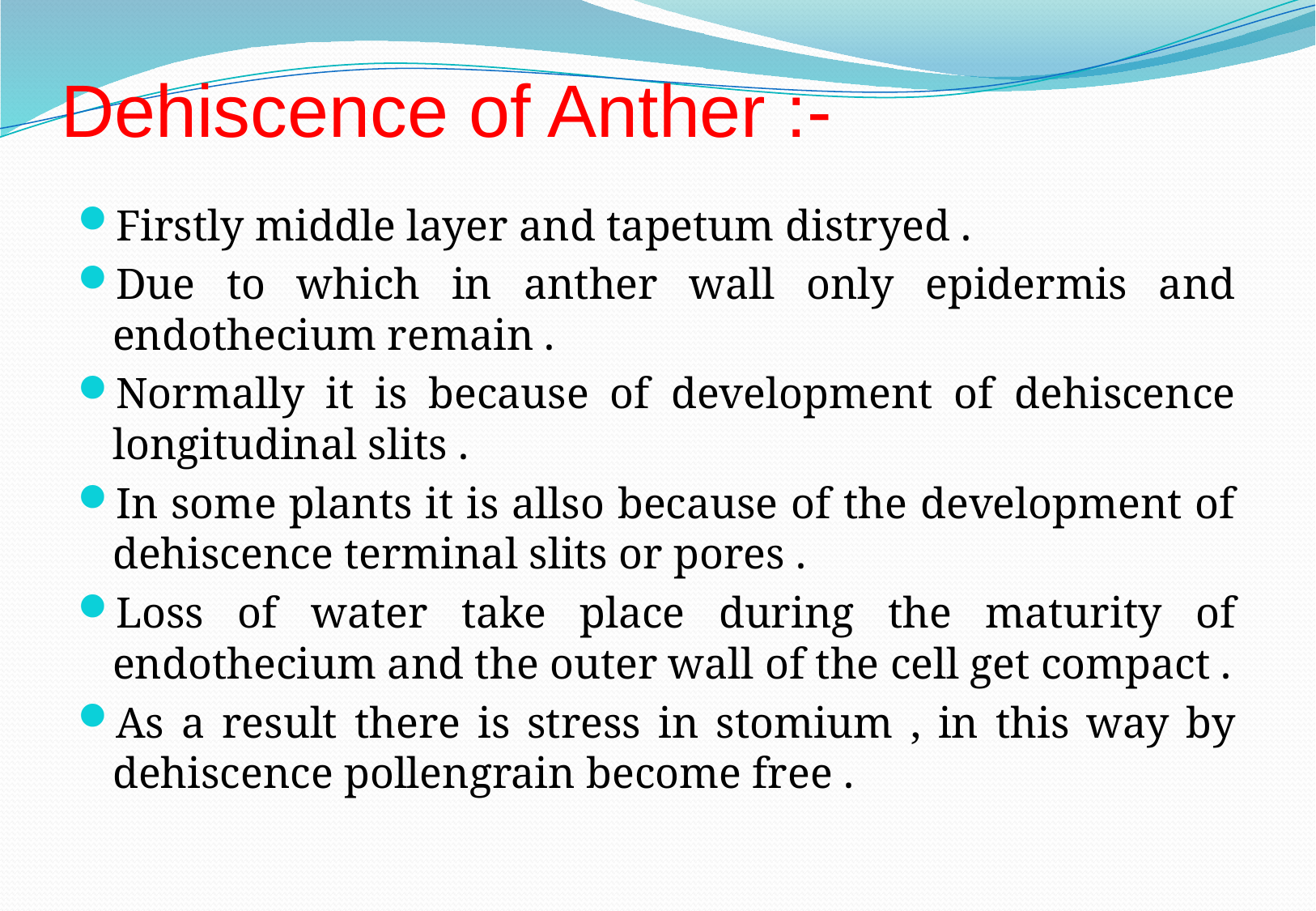

# Dehiscence of Anther :-
Firstly middle layer and tapetum distryed .
Due to which in anther wall only epidermis and endothecium remain .
Normally it is because of development of dehiscence longitudinal slits .
In some plants it is allso because of the development of dehiscence terminal slits or pores .
Loss of water take place during the maturity of endothecium and the outer wall of the cell get compact .
As a result there is stress in stomium , in this way by dehiscence pollengrain become free .